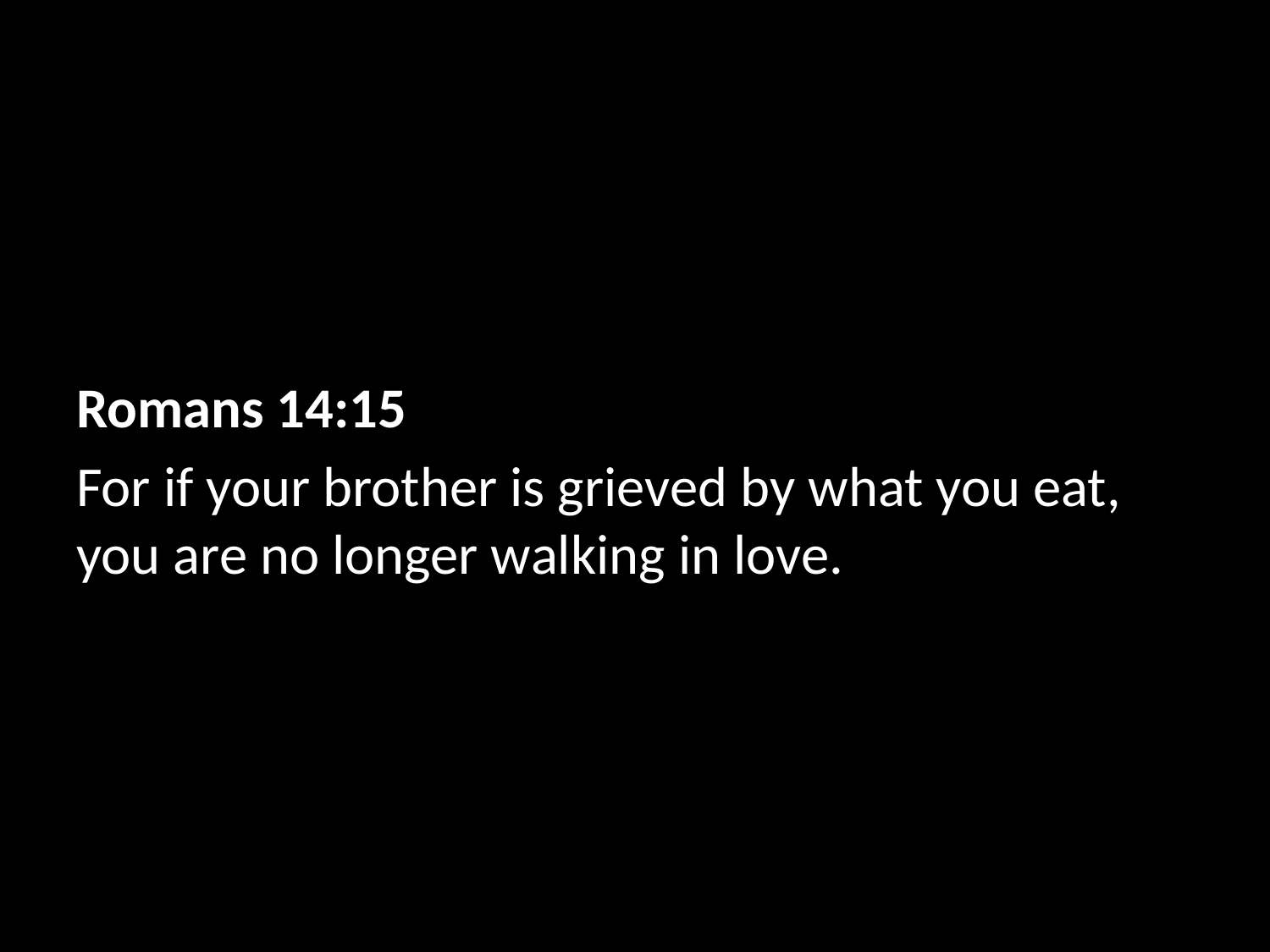

Romans 14:15
For if your brother is grieved by what you eat, you are no longer walking in love.